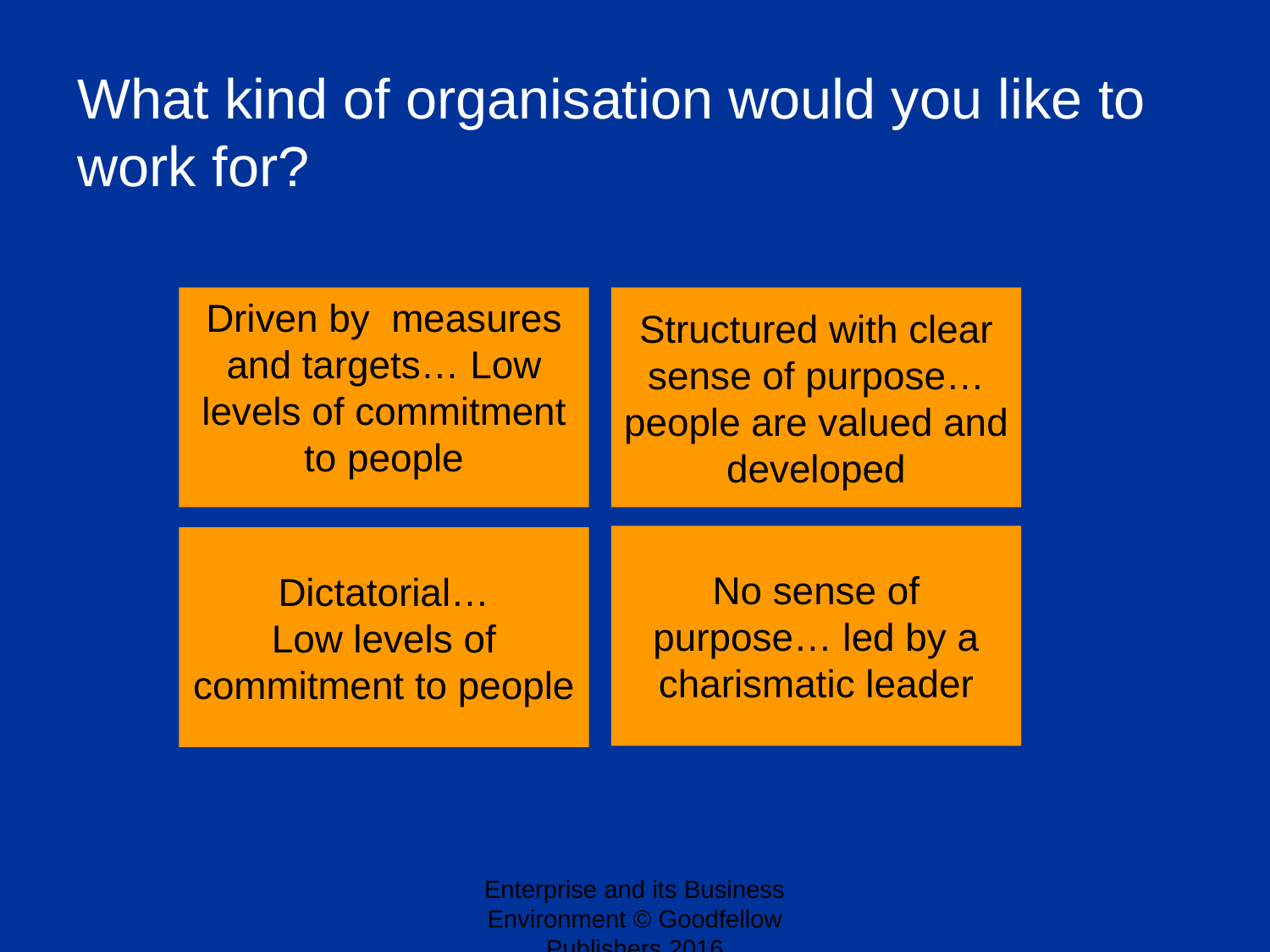

What kind of organisation would you like to work for?
Driven by  measures and targets… Low levels of commitment to people
Structured with clear sense of purpose… people are valued and developed
No sense of purpose… led by a charismatic leader
Dictatorial…
Low levels of commitment to people
Enterprise and its Business Environment © Goodfellow Publishers 2016